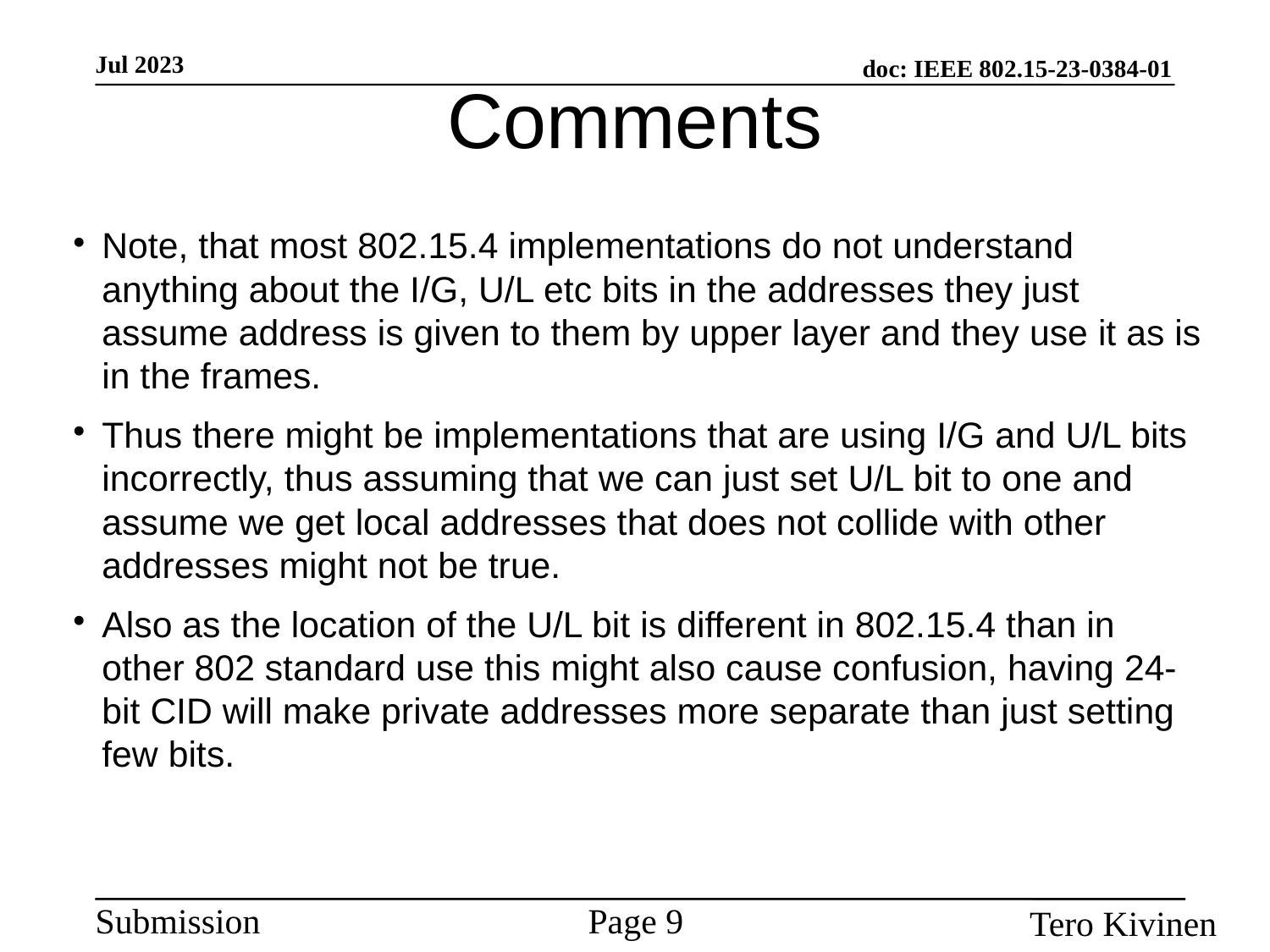

# Comments
Note, that most 802.15.4 implementations do not understand anything about the I/G, U/L etc bits in the addresses they just assume address is given to them by upper layer and they use it as is in the frames.
Thus there might be implementations that are using I/G and U/L bits incorrectly, thus assuming that we can just set U/L bit to one and assume we get local addresses that does not collide with other addresses might not be true.
Also as the location of the U/L bit is different in 802.15.4 than in other 802 standard use this might also cause confusion, having 24-bit CID will make private addresses more separate than just setting few bits.